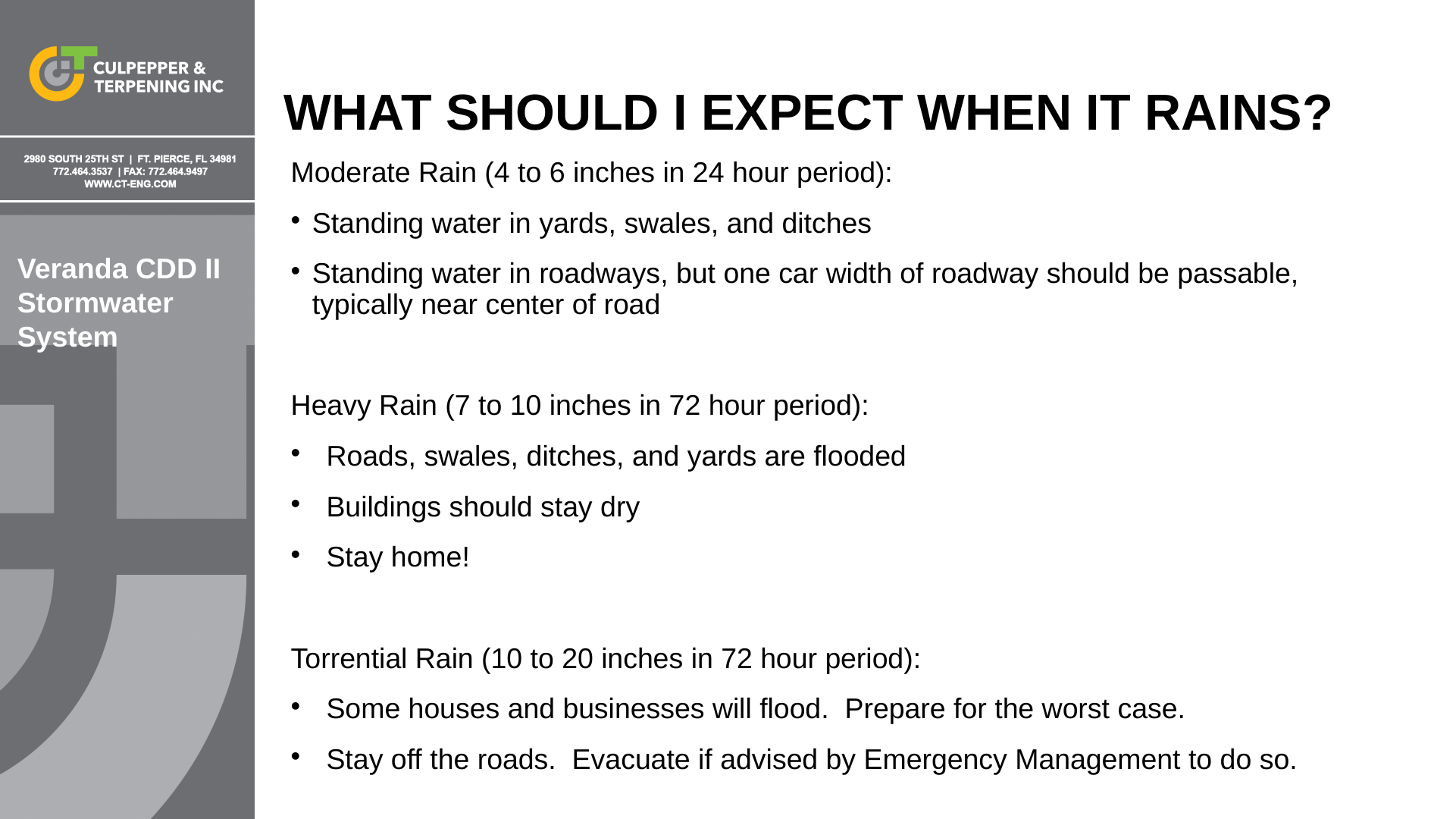

WHAT SHOULD I EXPECT WHEN IT RAINS?
Moderate Rain (4 to 6 inches in 24 hour period):
Standing water in yards, swales, and ditches
Standing water in roadways, but one car width of roadway should be passable, typically near center of road

Heavy Rain (7 to 10 inches in 72 hour period):
Roads, swales, ditches, and yards are flooded
Buildings should stay dry
Stay home!

Torrential Rain (10 to 20 inches in 72 hour period):
Some houses and businesses will flood.  Prepare for the worst case.
Stay off the roads.  Evacuate if advised by Emergency Management to do so.